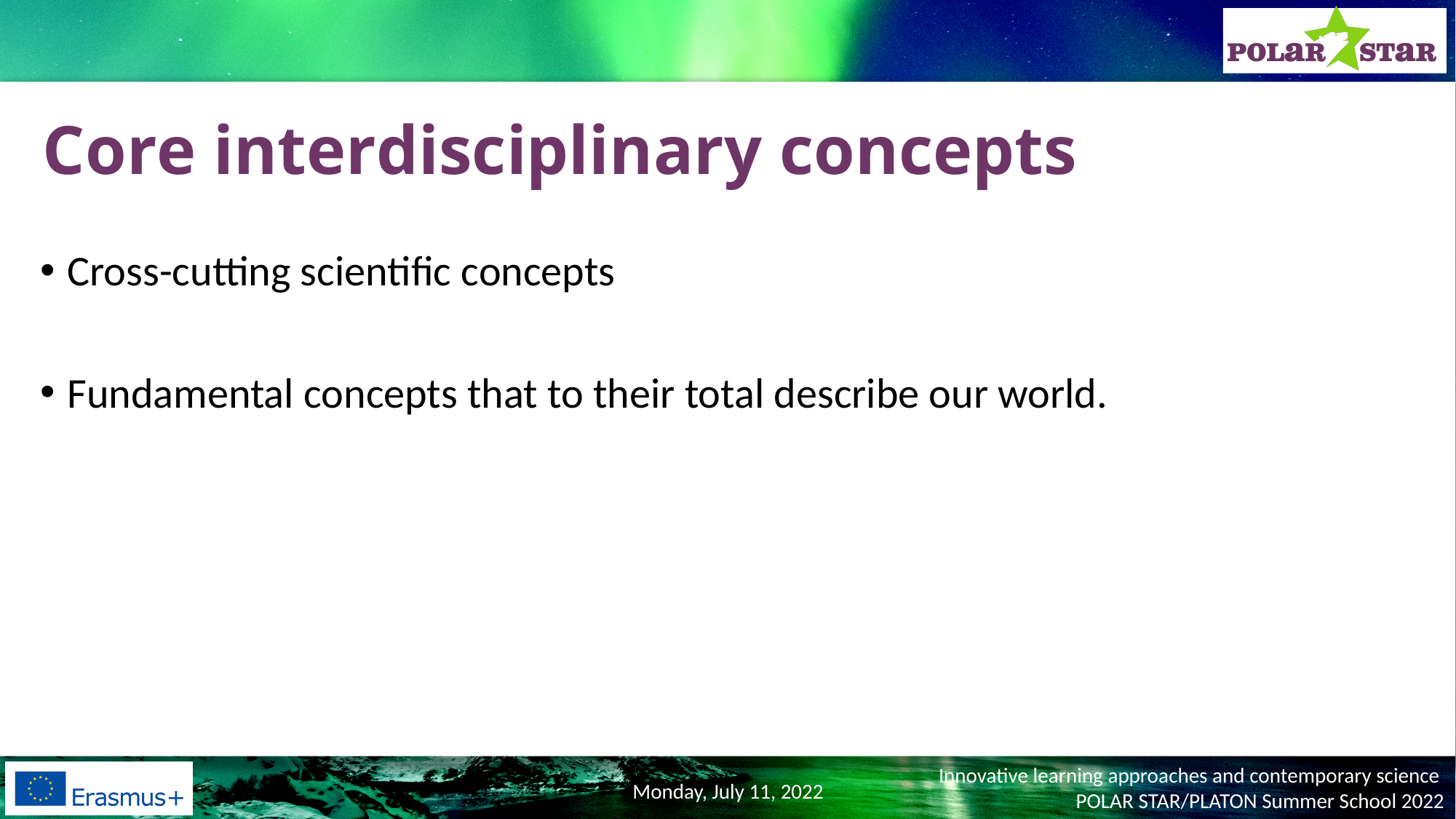

# Core interdisciplinary concepts
Cross-cutting scientific concepts

Fundamental concepts that to their total describe our world.